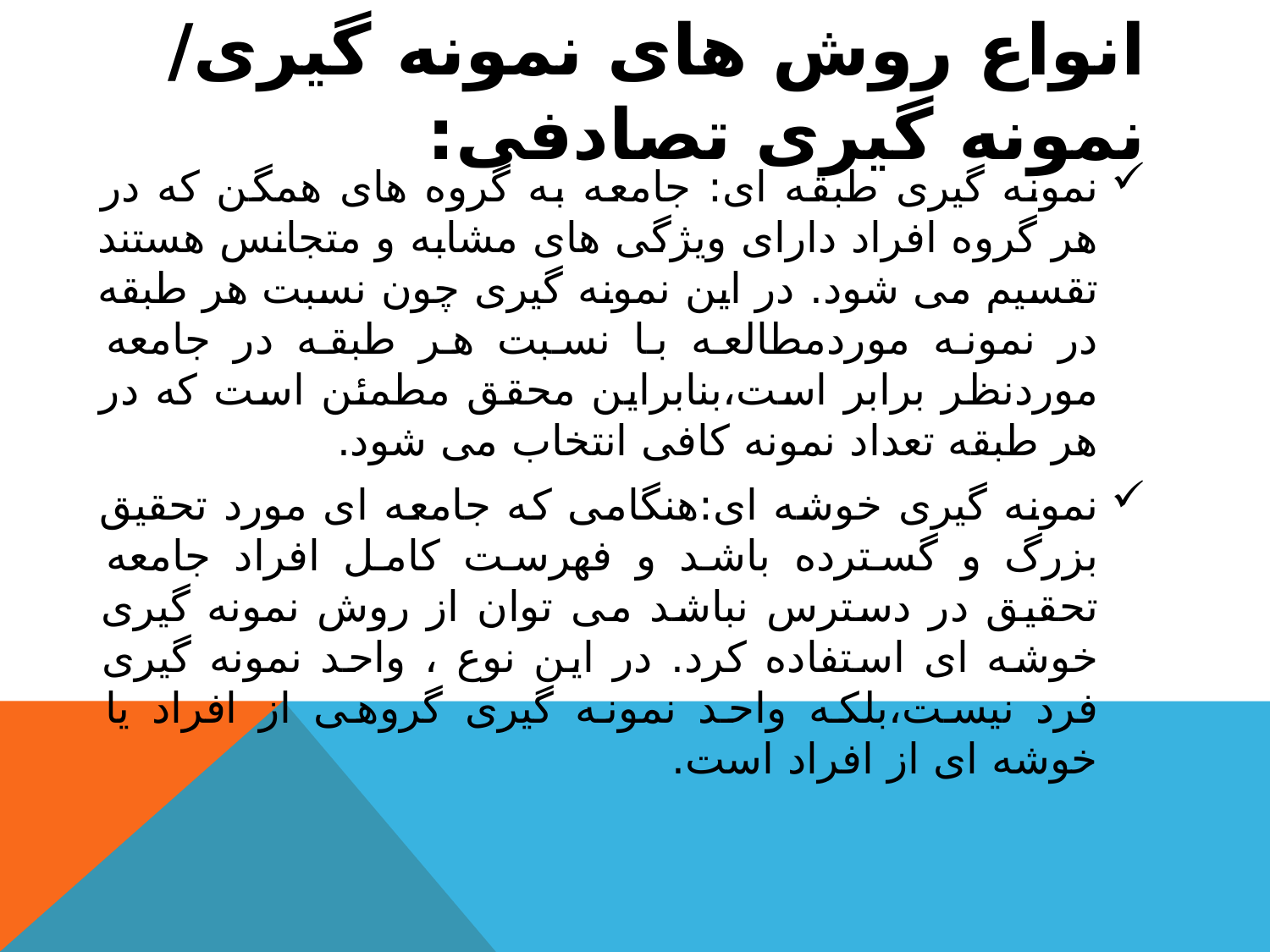

# انواع روش های نمونه گیری/ نمونه گیری تصادفی:
نمونه گیری طبقه ای: جامعه به گروه های همگن که در هر گروه افراد دارای ویژگی های مشابه و متجانس هستند تقسیم می شود. در این نمونه گیری چون نسبت هر طبقه در نمونه موردمطالعه با نسبت هر طبقه در جامعه موردنظر برابر است،بنابراین محقق مطمئن است که در هر طبقه تعداد نمونه کافی انتخاب می شود.
نمونه گیری خوشه ای:هنگامی که جامعه ای مورد تحقیق بزرگ و گسترده باشد و فهرست کامل افراد جامعه تحقیق در دسترس نباشد می توان از روش نمونه گیری خوشه ای استفاده کرد. در این نوع ، واحد نمونه گیری فرد نیست،بلکه واحد نمونه گیری گروهی از افراد یا خوشه ای از افراد است.